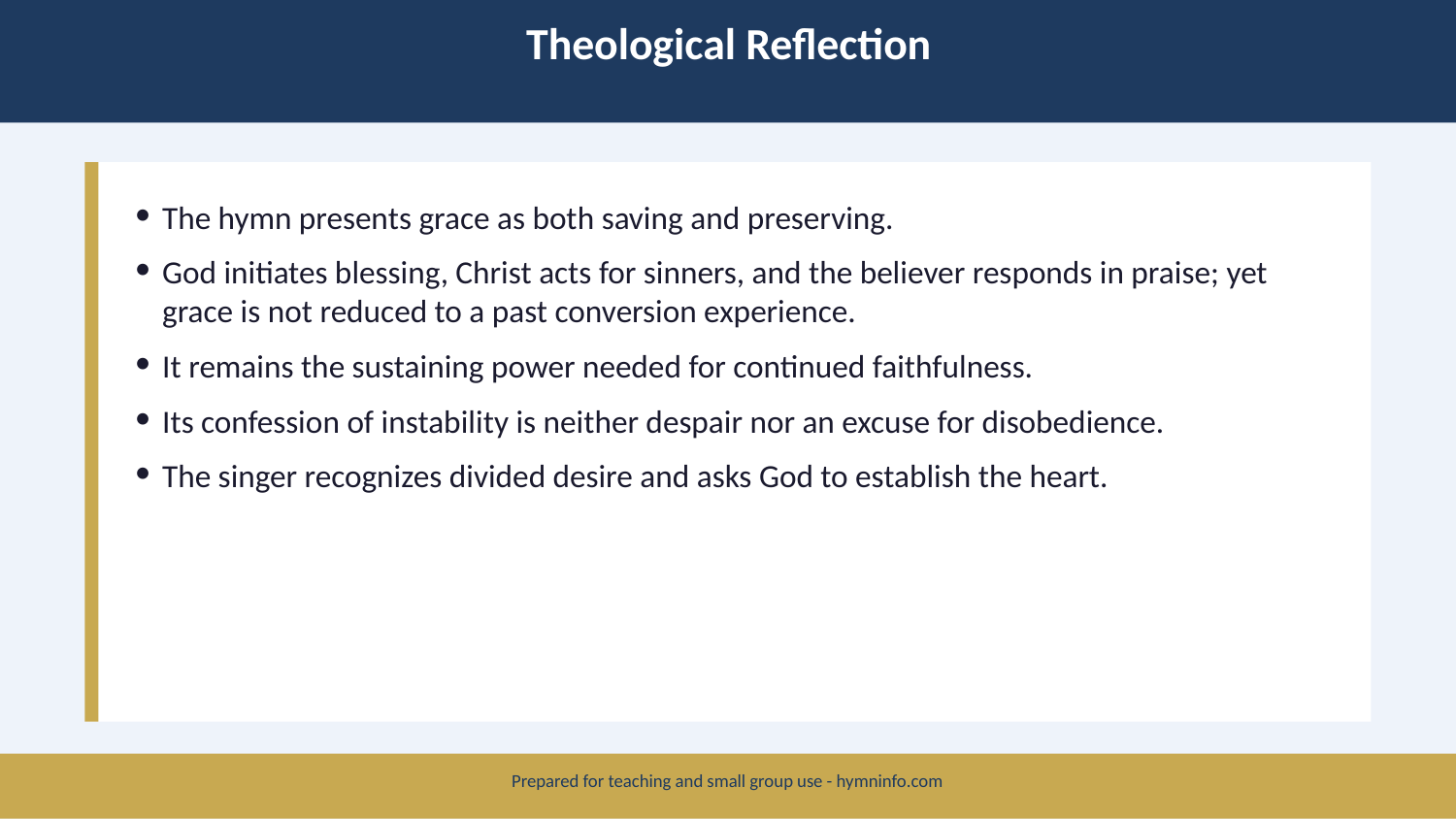

Theological Reflection

The hymn presents grace as both saving and preserving.
God initiates blessing, Christ acts for sinners, and the believer responds in praise; yet grace is not reduced to a past conversion experience.
It remains the sustaining power needed for continued faithfulness.
Its confession of instability is neither despair nor an excuse for disobedience.
The singer recognizes divided desire and asks God to establish the heart.

Prepared for teaching and small group use - hymninfo.com